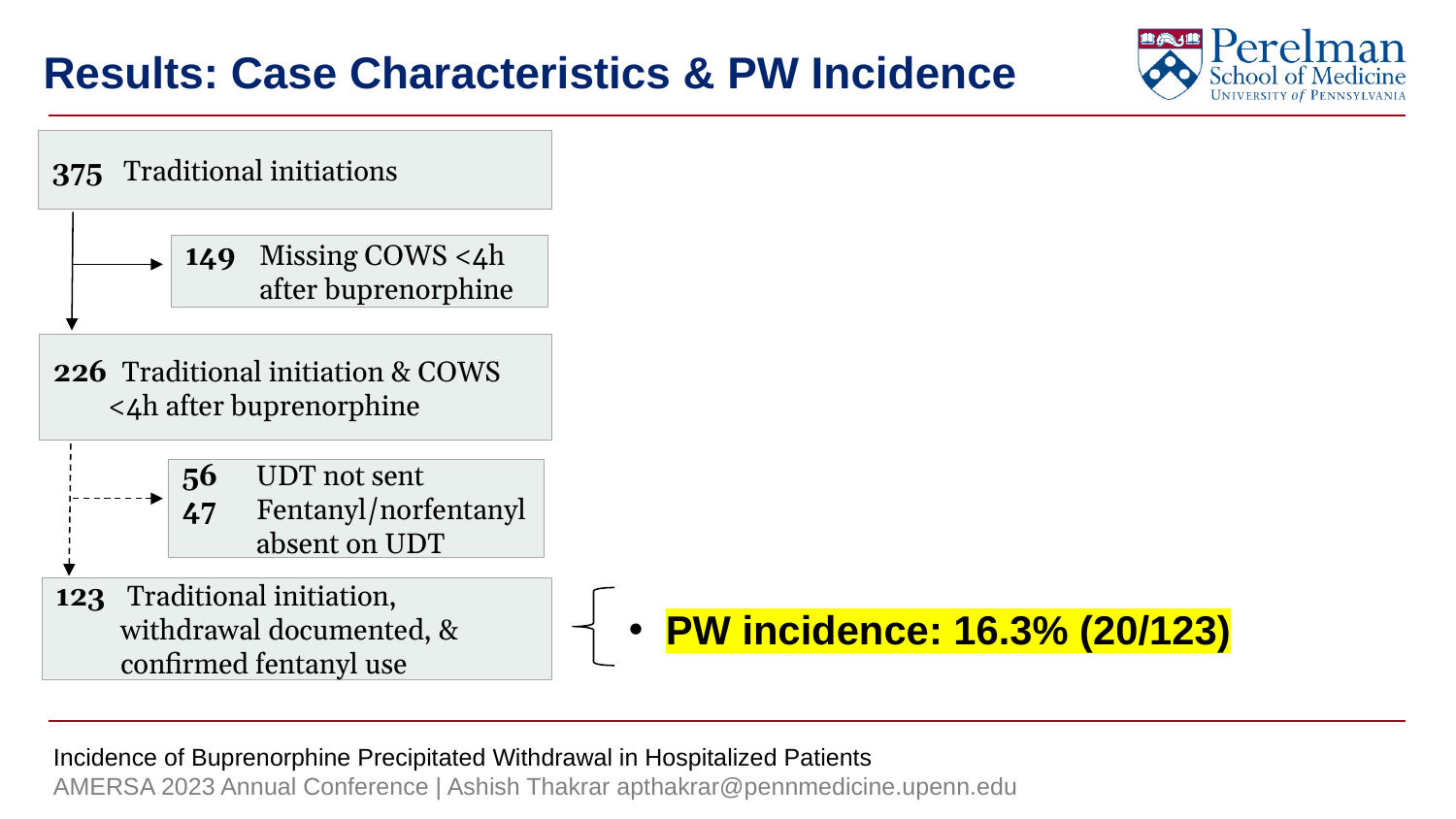

Results: Case Characteristics & PW Incidence
375   Traditional initiations
149	Missing COWS <4h after buprenorphine
226  Traditional initiation & COWS <4h after buprenorphine
56	UDT not sent
47	Fentanyl/norfentanyl absent on UDT
123   Traditional initiation, withdrawal documented, & confirmed fentanyl use

PW incidence: 16.3% (20/123)
Incidence of Buprenorphine Precipitated Withdrawal in Hospitalized Patients
AMERSA 2023 Annual Conference | Ashish Thakrar apthakrar@pennmedicine.upenn.edu